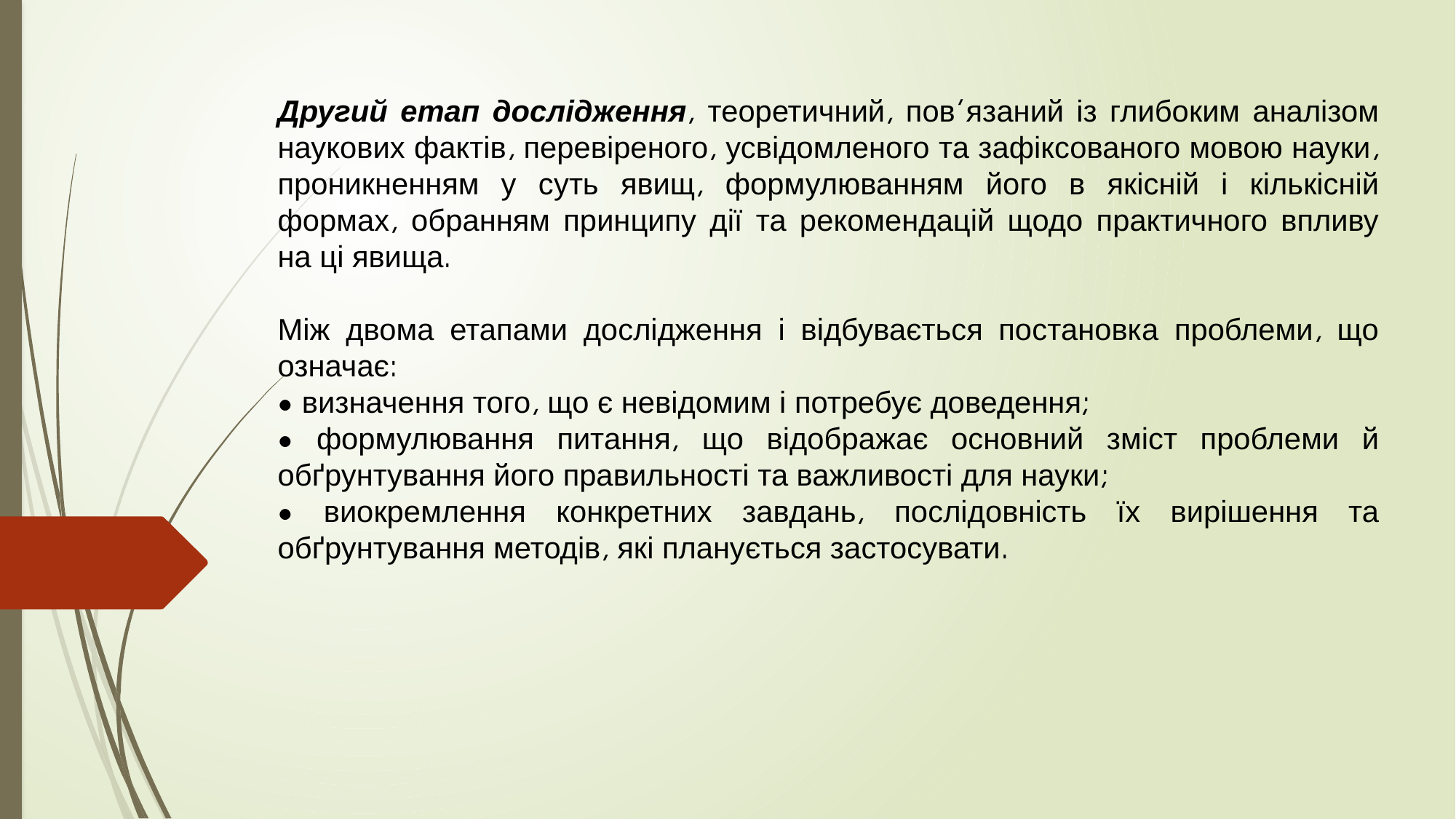

Другий етап дослідження, теоретичний, пов’язаний із глибоким аналізом наукових фактів, перевіреного, усвідомленого та зафіксованого мовою науки, проникненням у суть явищ, формулюванням його в якісній і кількісній формах, обранням принципу дії та рекомендацій щодо практичного впливу на ці явища.

Між двома етапами дослідження і відбувається постановка проблеми, що означає:
• визначення того, що є невідомим і потребує доведення;
• формулювання питання, що відображає основний зміст проблеми й обґрунтування його правильності та важливості для науки;
• виокремлення конкретних завдань, послідовність їх вирішення та обґрунтування методів, які планується застосувати.